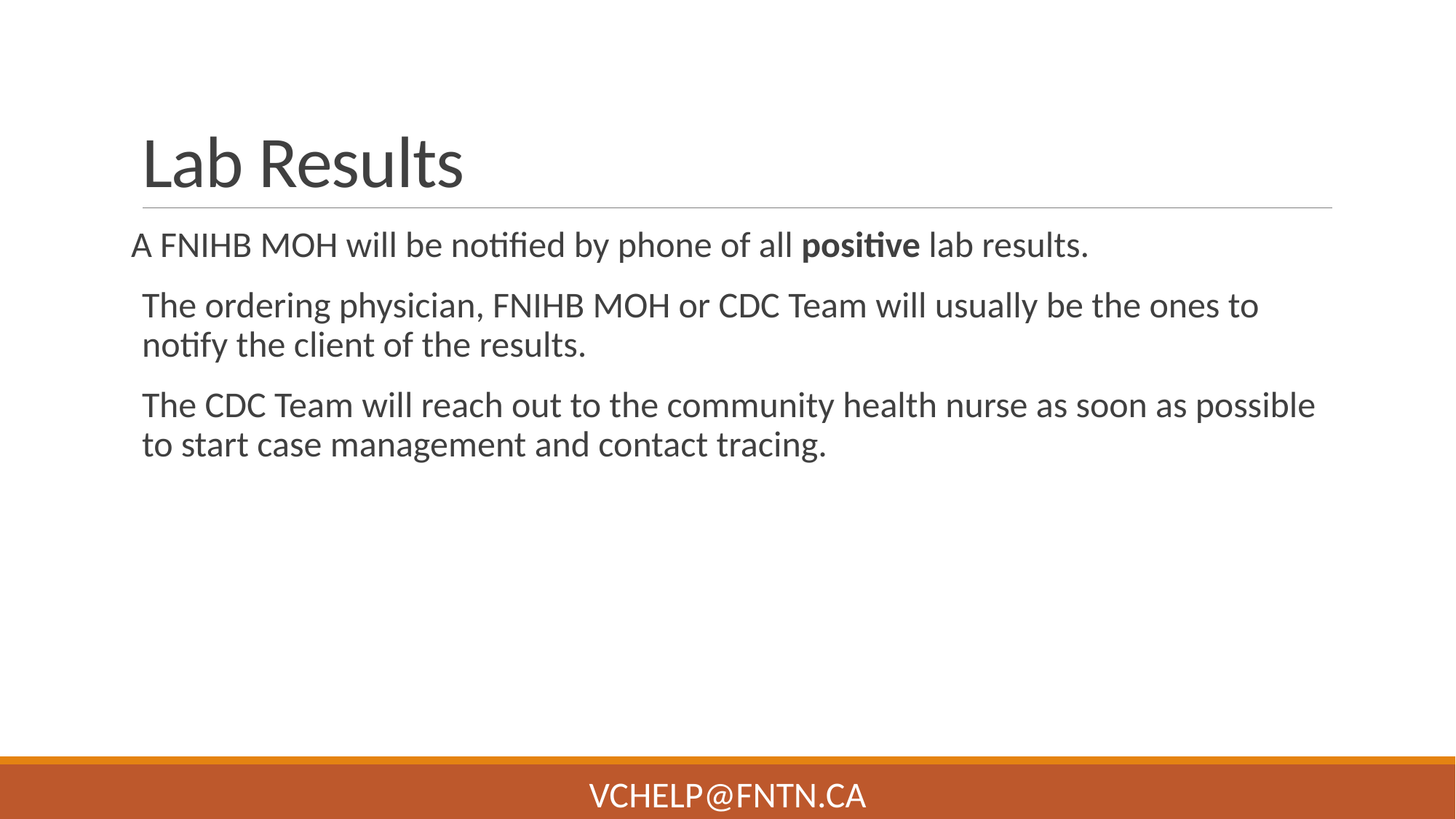

# Lab Results
A FNIHB MOH will be notified by phone of all positive lab results.
The ordering physician, FNIHB MOH or CDC Team will usually be the ones to notify the client of the results.
The CDC Team will reach out to the community health nurse as soon as possible to start case management and contact tracing.
VChelp@FNTN.ca